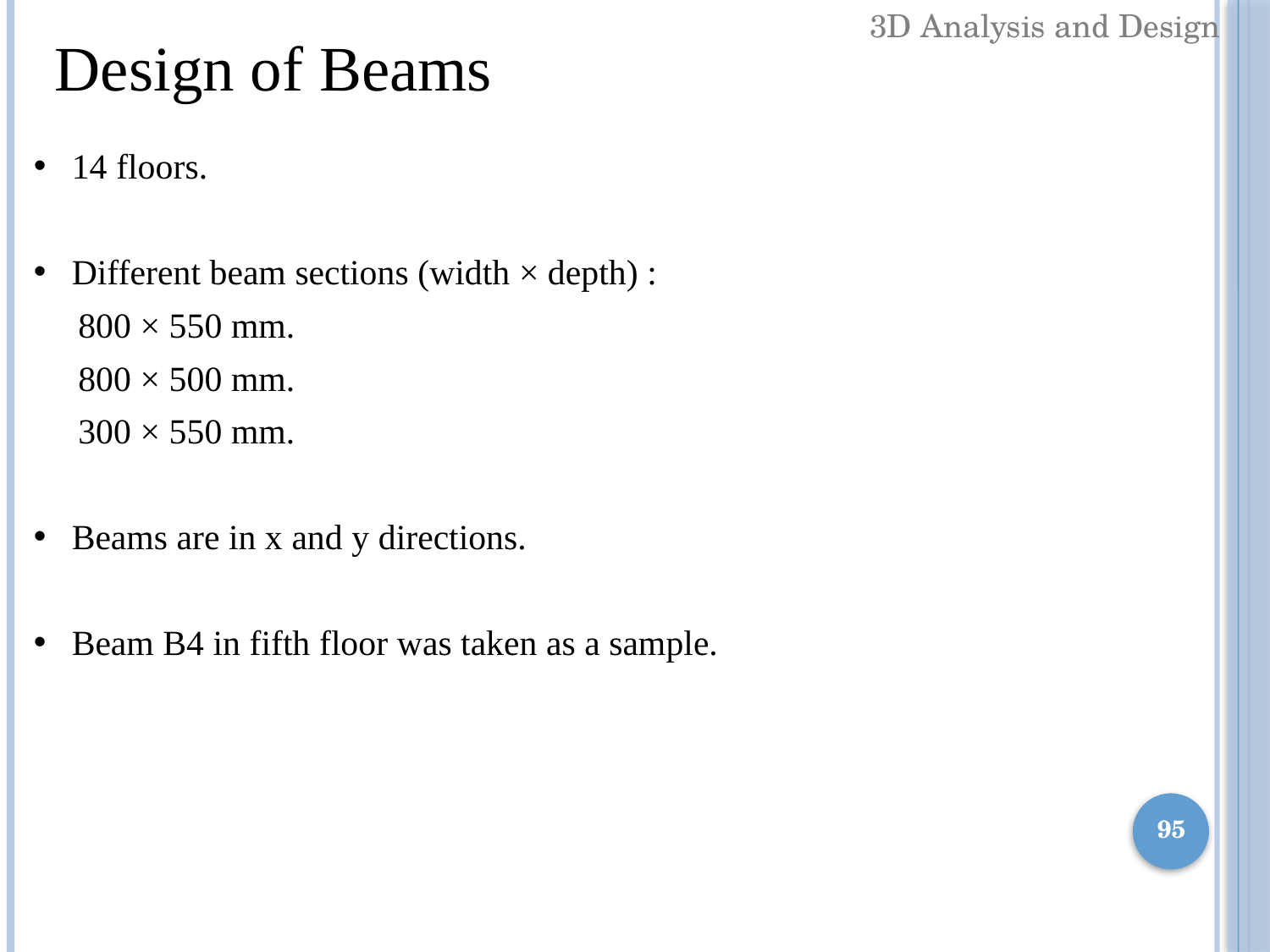

3D Analysis and Design
Design of Beams
14 floors.

Different beam sections (width × depth) :
     800 × 550 mm.
     800 × 500 mm.
     300 × 550 mm.

Beams are in x and y directions.

Beam B4 in fifth floor was taken as a sample.

95